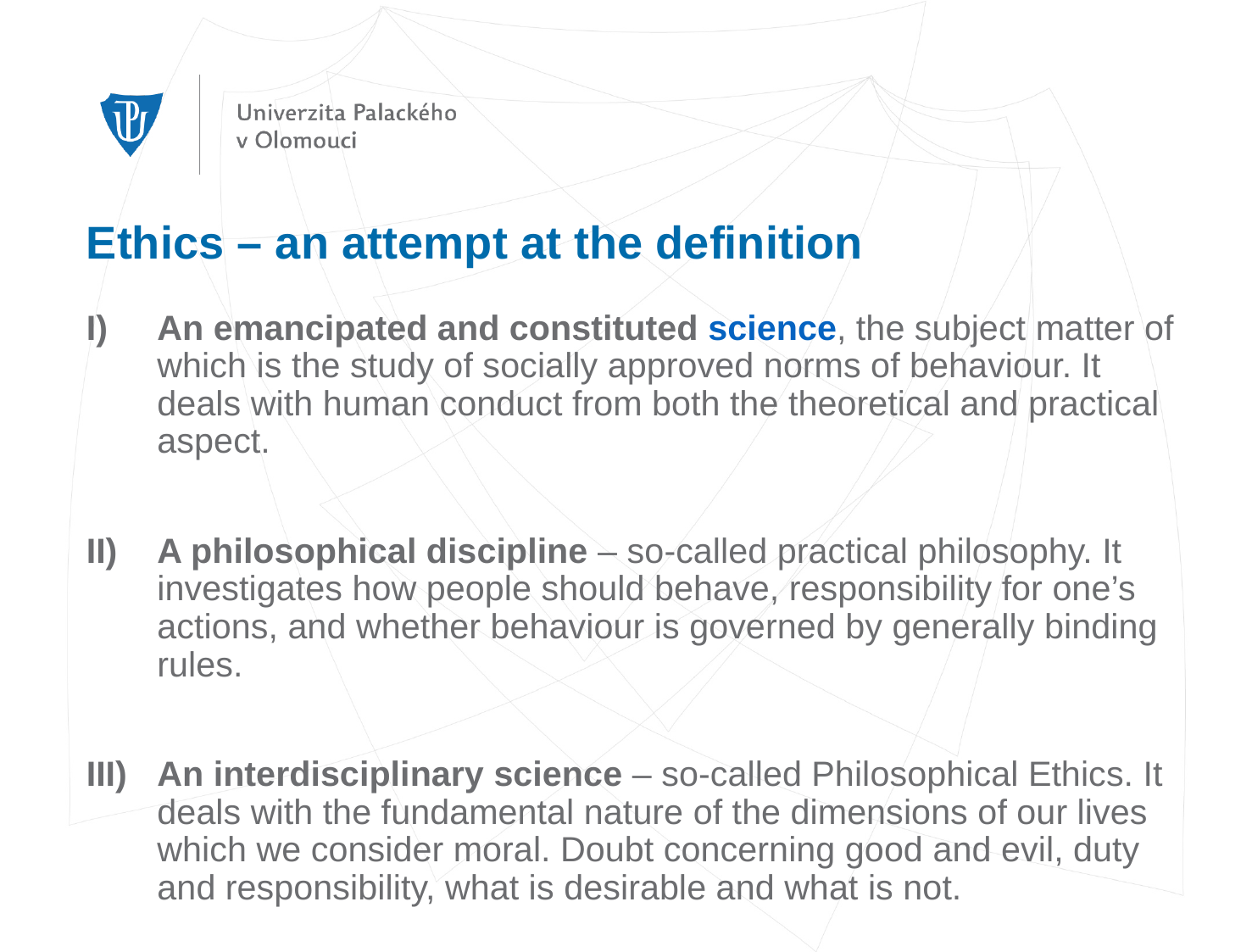

# Ethics – an attempt at the definition
An emancipated and constituted science, the subject matter of which is the study of socially approved norms of behaviour. It deals with human conduct from both the theoretical and practical aspect.

A philosophical discipline – so-called practical philosophy. It investigates how people should behave, responsibility for one’s actions, and whether behaviour is governed by generally binding rules.

An interdisciplinary science – so-called Philosophical Ethics. It deals with the fundamental nature of the dimensions of our lives which we consider moral. Doubt concerning good and evil, duty and responsibility, what is desirable and what is not.